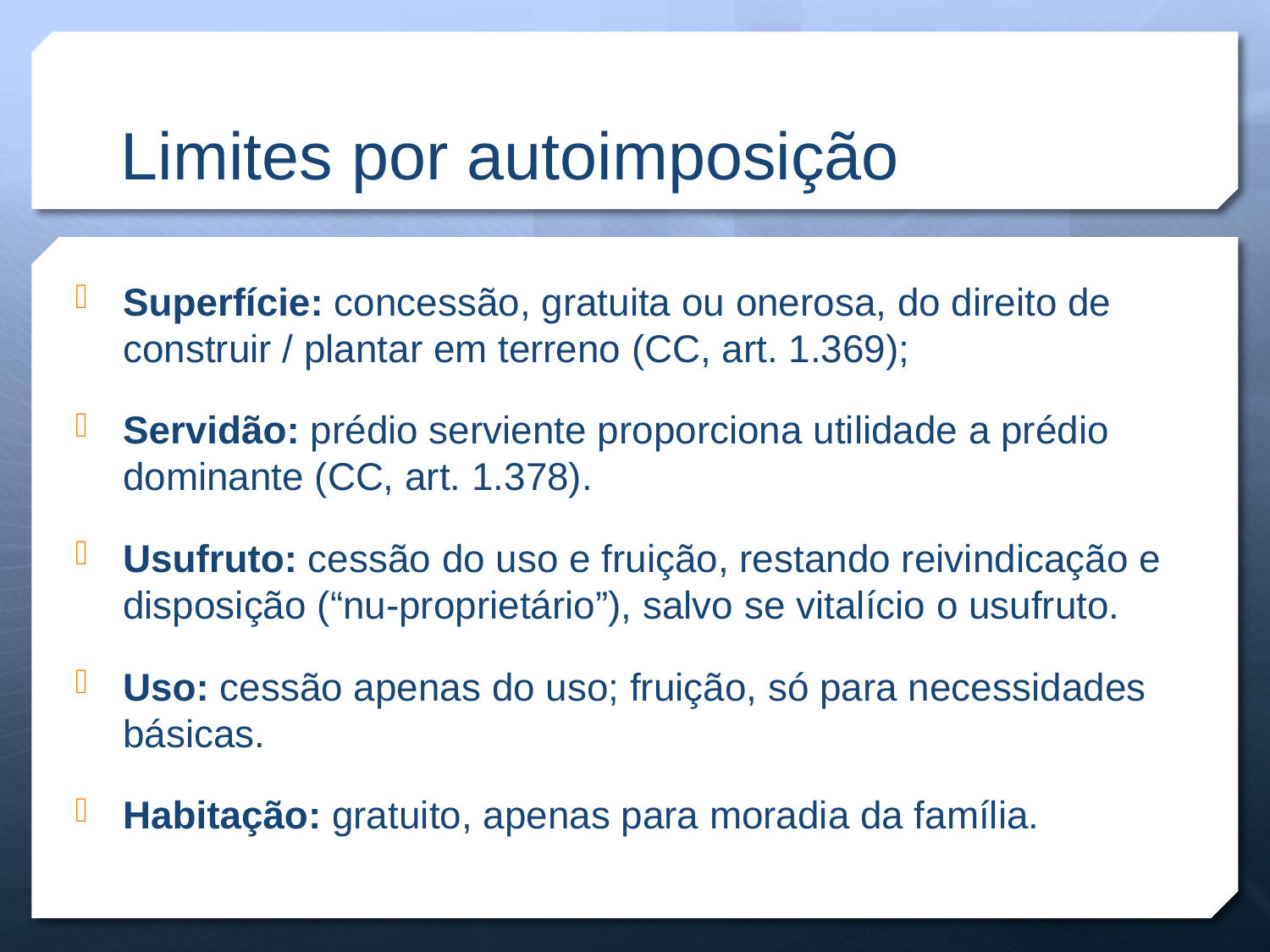

# Limites por autoimposição
Superfície: concessão, gratuita ou onerosa, do direito de construir / plantar em terreno (CC, art. 1.369);
Servidão: prédio serviente proporciona utilidade a prédio dominante (CC, art. 1.378).
Usufruto: cessão do uso e fruição, restando reivindicação e disposição (“nu-proprietário”), salvo se vitalício o usufruto.
Uso: cessão apenas do uso; fruição, só para necessidades básicas.
Habitação: gratuito, apenas para moradia da família.